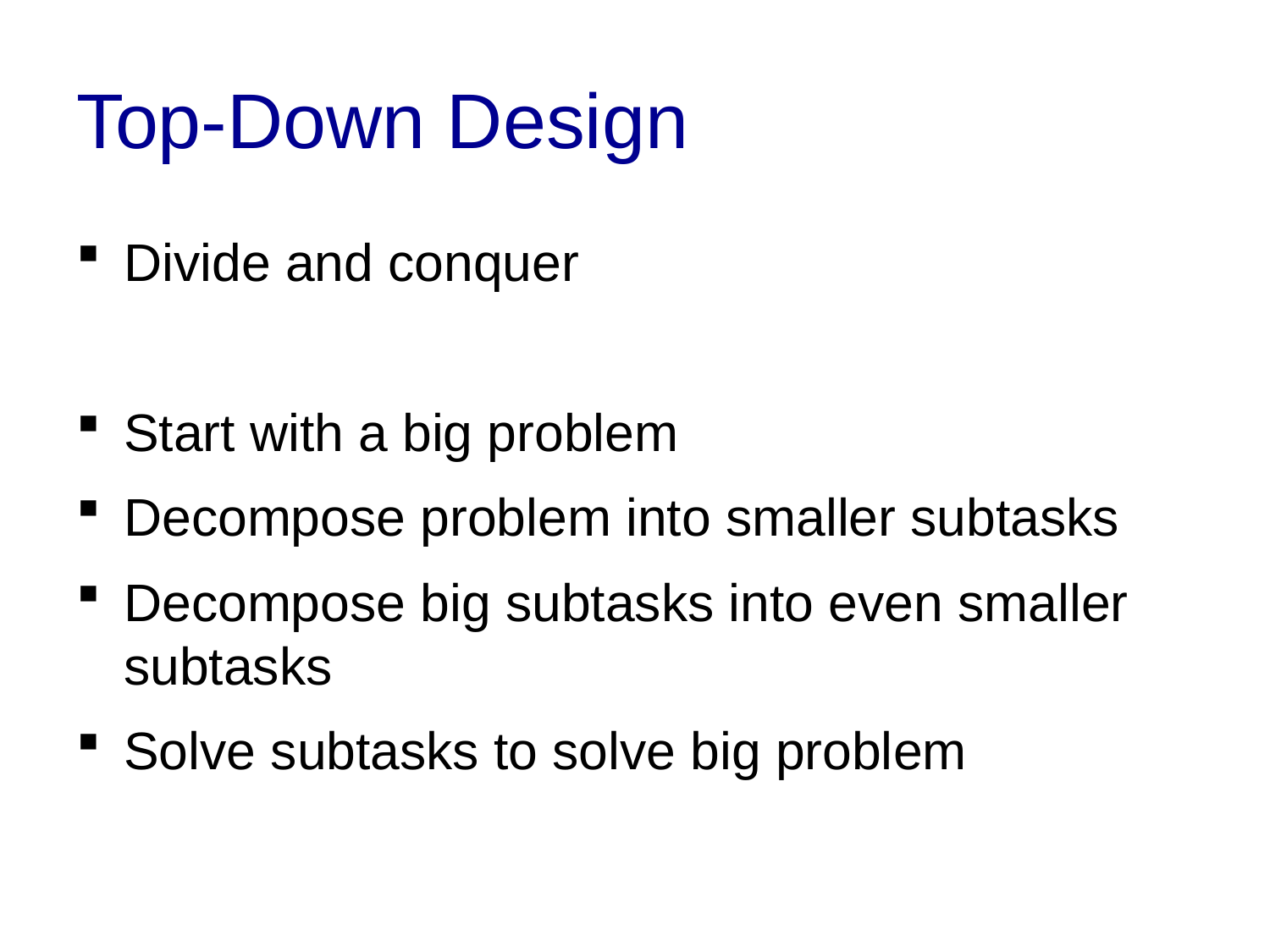

# Top-Down Design
Divide and conquer

Start with a big problem
Decompose problem into smaller subtasks
Decompose big subtasks into even smaller subtasks
Solve subtasks to solve big problem